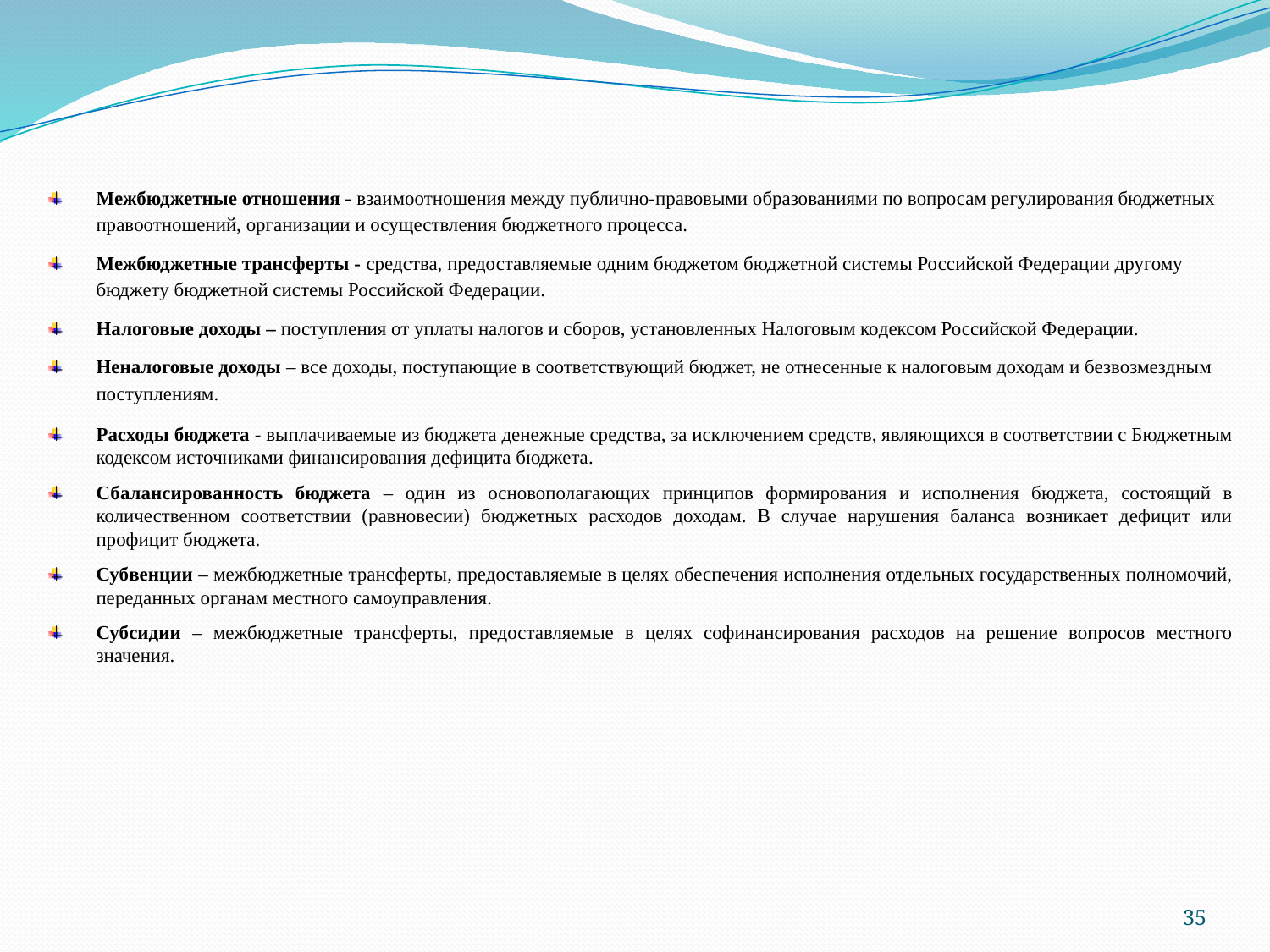

Межбюджетные отношения - взаимоотношения между публично-правовыми образованиями по вопросам регулирования бюджетных правоотношений, организации и осуществления бюджетного процесса.
Межбюджетные трансферты - средства, предоставляемые одним бюджетом бюджетной системы Российской Федерации другому бюджету бюджетной системы Российской Федерации.
Налоговые доходы – поступления от уплаты налогов и сборов, установленных Налоговым ко­дексом Российской Федерации.
Неналоговые доходы – все доходы, поступающие в соответствующий бюджет, не отнесенные к налоговым доходам и безвозмездным поступлениям.
Расходы бюджета - выплачиваемые из бюджета денежные средства, за исключением средств, являющихся в соответствии с Бюджетным кодексом источниками финансирования дефицита бюджета.
Сбалансированность бюджета – один из основополагающих принципов формирования и исполнения бюджета, состоящий в количественном соответствии (равновесии) бюджетных расходов доходам. В случае нарушения баланса возникает дефицит или профицит бюджета.
Субвенции – межбюджетные трансферты, предоставляемые в целях обеспечения исполнения отдельных государственных полномочий, переданных органам местного самоуправления.
Субсидии – межбюджетные трансферты, предоставляемые в целях софинансирования расходов на решение вопросов местного значения.
35